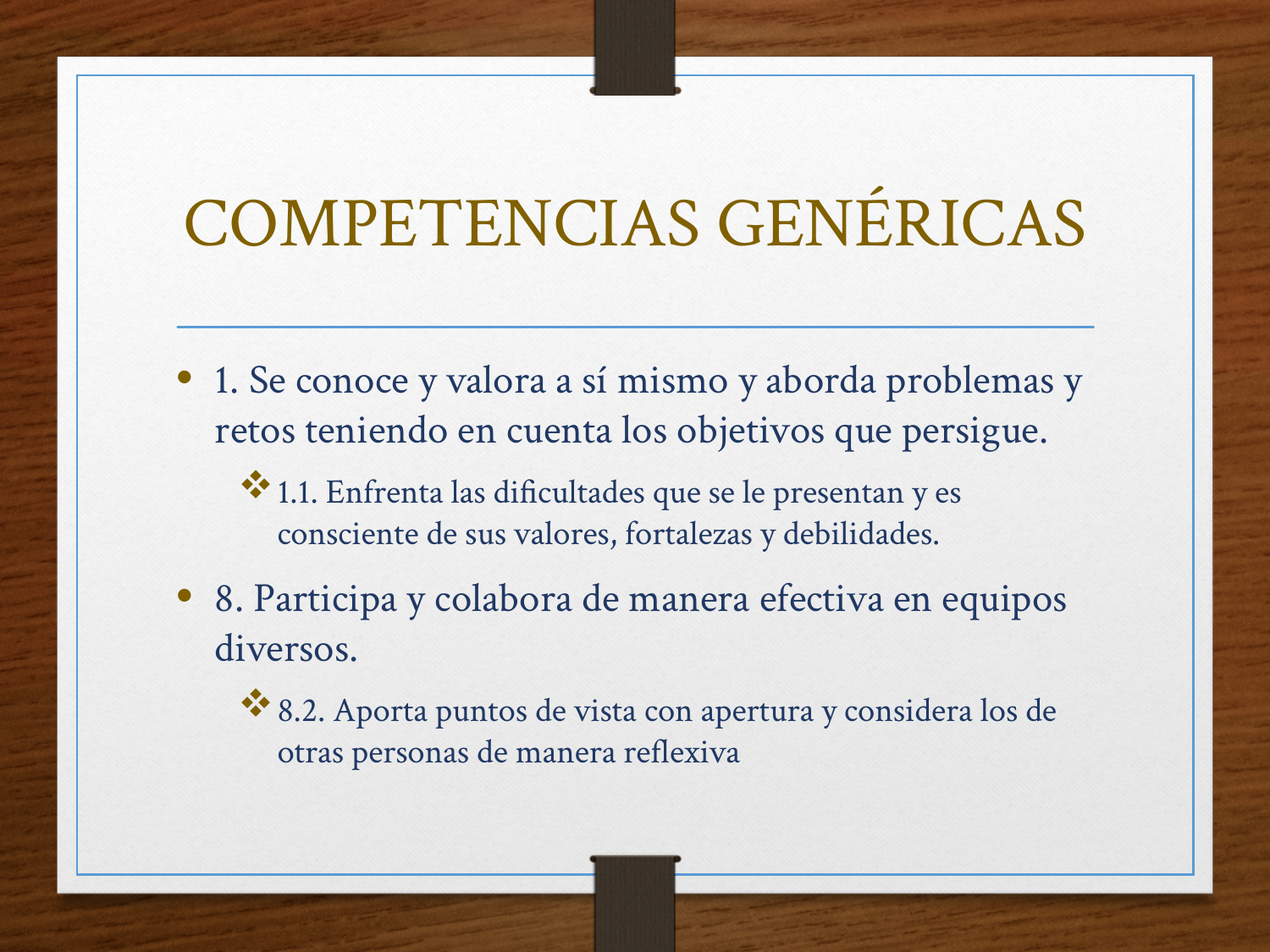

# COMPETENCIAS GENÉRICAS
1. Se conoce y valora a sí mismo y aborda problemas y retos teniendo en cuenta los objetivos que persigue.
1.1. Enfrenta las dificultades que se le presentan y es consciente de sus valores, fortalezas y debilidades.
8. Participa y colabora de manera efectiva en equipos diversos.
8.2. Aporta puntos de vista con apertura y considera los de otras personas de manera reflexiva